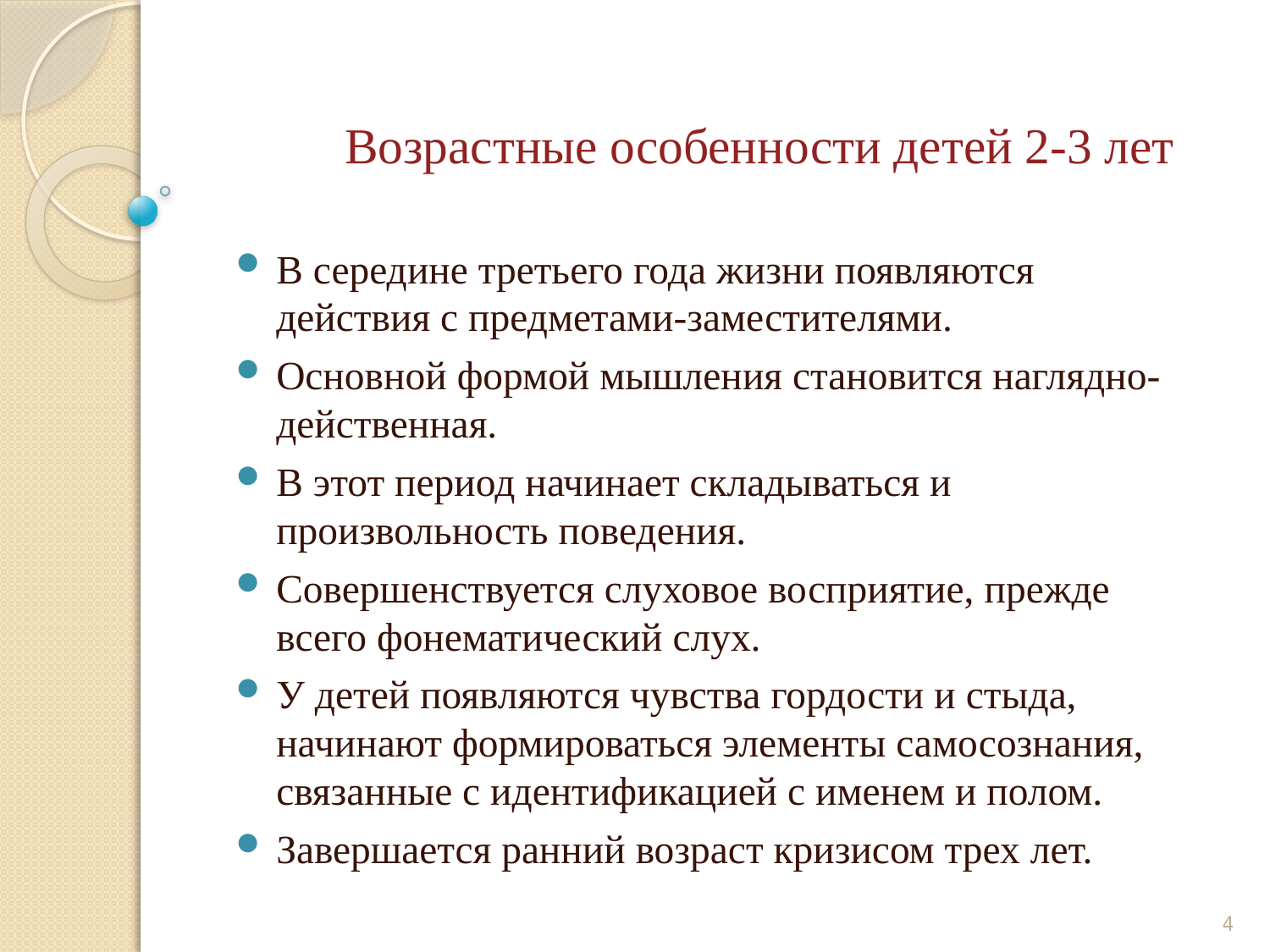

Возрастные особенности детей 2-3 лет

В середине третьего года жизни появляются  действия с предметами-заместителями.
Основной формой мышления становится наглядно-действенная.
В этот период начинает складываться и произвольность поведения.
Совершенствуется слуховое восприятие, прежде всего фонематический слух.
У детей появляются чувства гордости и стыда, начинают формироваться элементы самосознания, связанные с идентификацией с именем и полом.
Завершается ранний возраст кризисом трех лет.

4